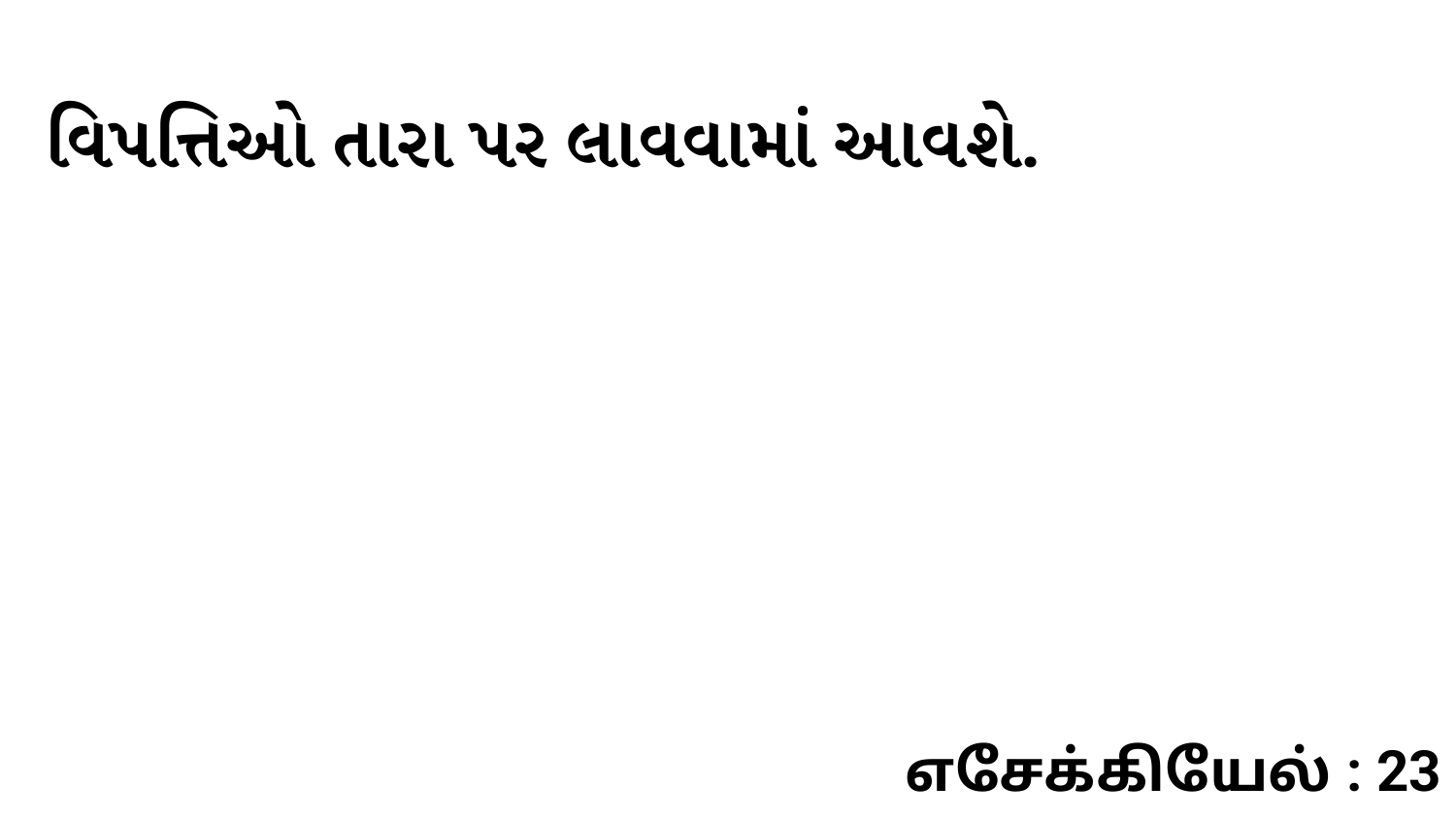

વિપત્તિઓ તારા પર લાવવામાં આવશે.
எசேக்கியேல் : 23